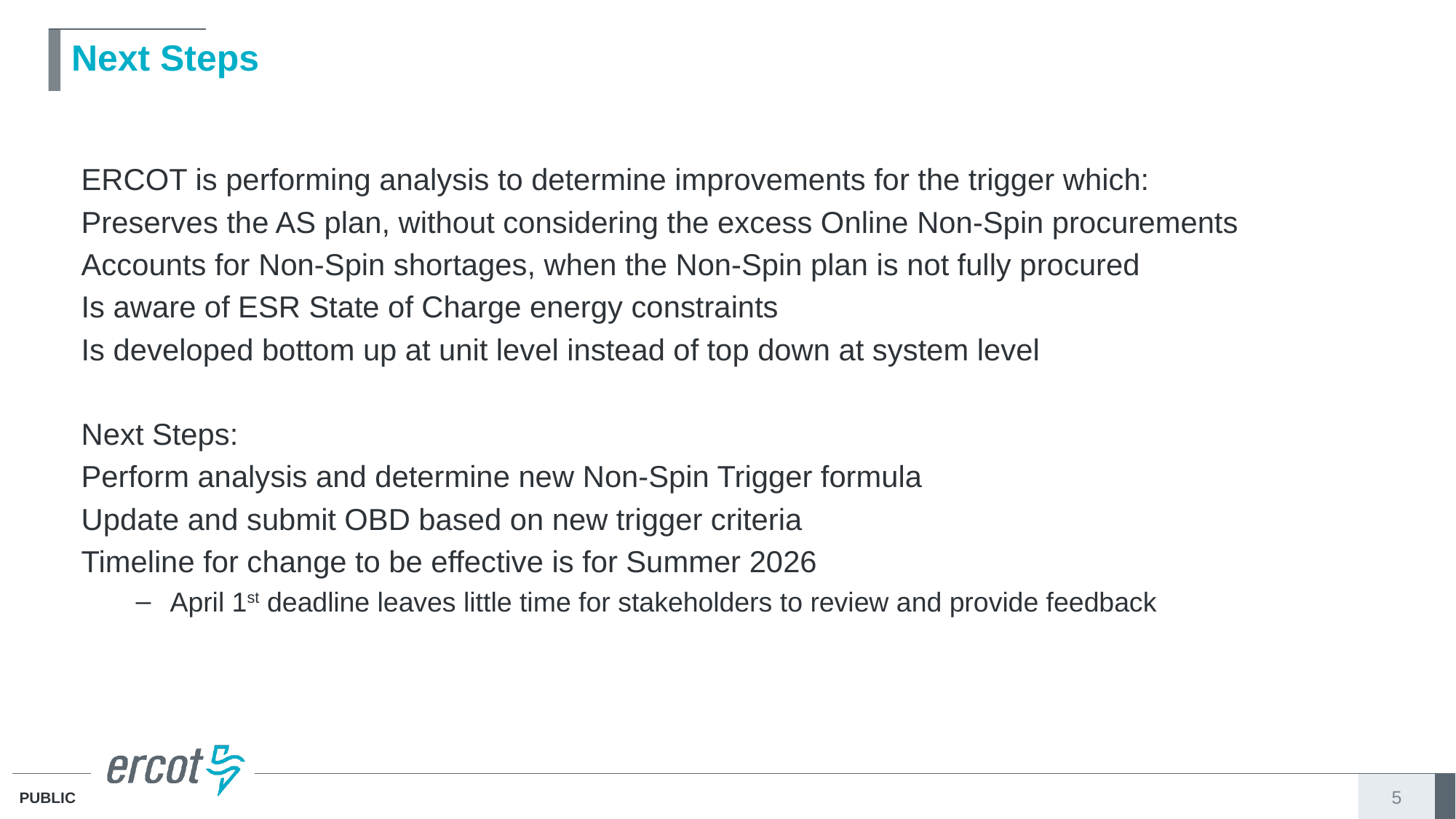

# Next Steps
ERCOT is performing analysis to determine improvements for the trigger which:
Preserves the AS plan, without considering the excess Online Non-Spin procurements
Accounts for Non-Spin shortages, when the Non-Spin plan is not fully procured
Is aware of ESR State of Charge energy constraints
Is developed bottom up at unit level instead of top down at system level

Next Steps:
Perform analysis and determine new Non-Spin Trigger formula
Update and submit OBD based on new trigger criteria
Timeline for change to be effective is for Summer 2026
April 1st deadline leaves little time for stakeholders to review and provide feedback
5